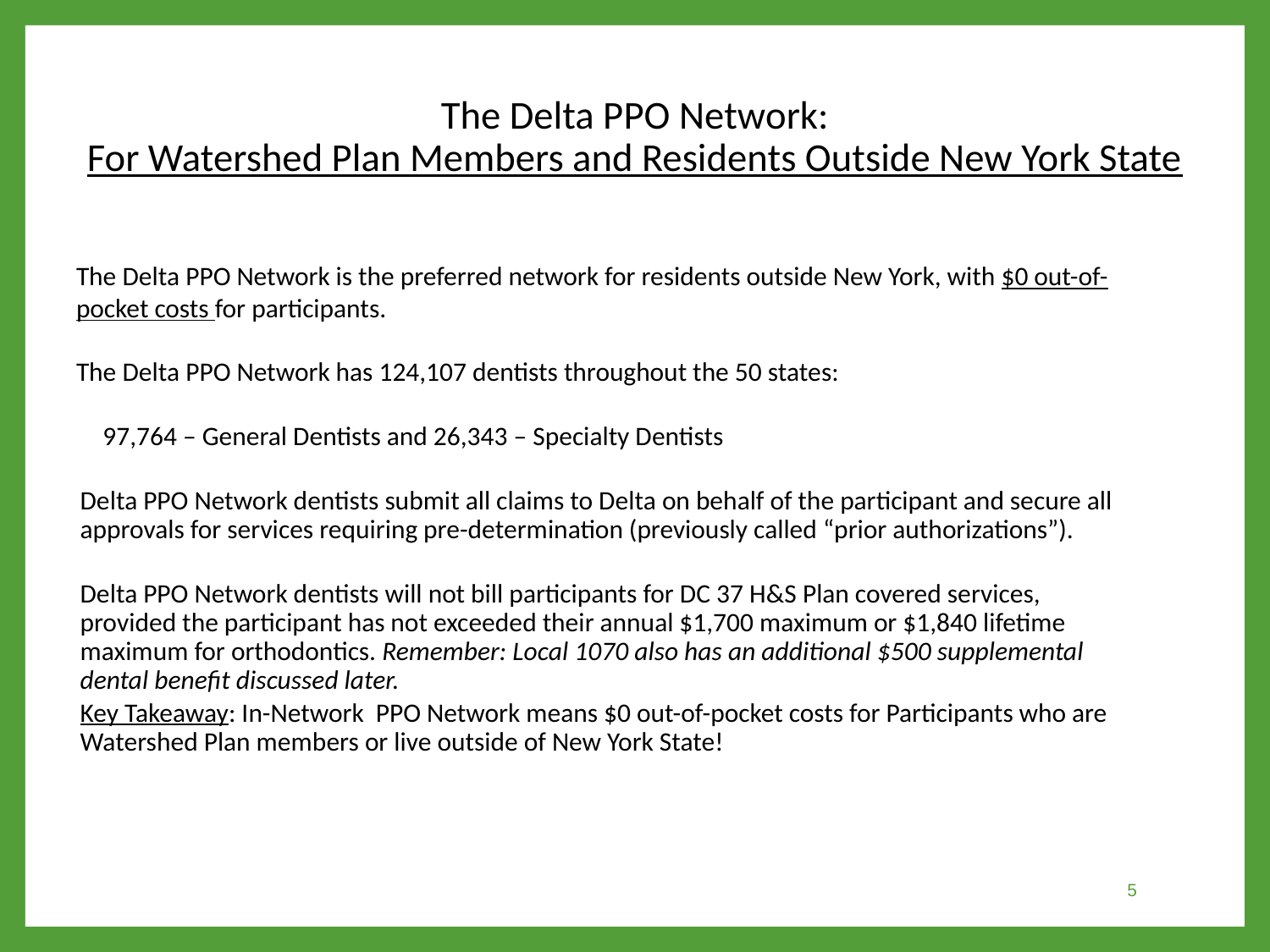

# The Delta PPO Network: For Watershed Plan Members and Residents Outside New York State

The Delta PPO Network is the preferred network for residents outside New York, with $0 out-of-pocket costs for participants.

The Delta PPO Network has 124,107 dentists throughout the 50 states:

	97,764 – General Dentists and 26,343 – Specialty Dentists

Delta PPO Network dentists submit all claims to Delta on behalf of the participant and secure all approvals for services requiring pre-determination (previously called “prior authorizations”).

Delta PPO Network dentists will not bill participants for DC 37 H&S Plan covered services, provided the participant has not exceeded their annual $1,700 maximum or $1,840 lifetime maximum for orthodontics. Remember: Local 1070 also has an additional $500 supplemental dental benefit discussed later.
Key Takeaway: In-Network  PPO Network means $0 out-of-pocket costs for Participants who are Watershed Plan members or live outside of New York State!

5